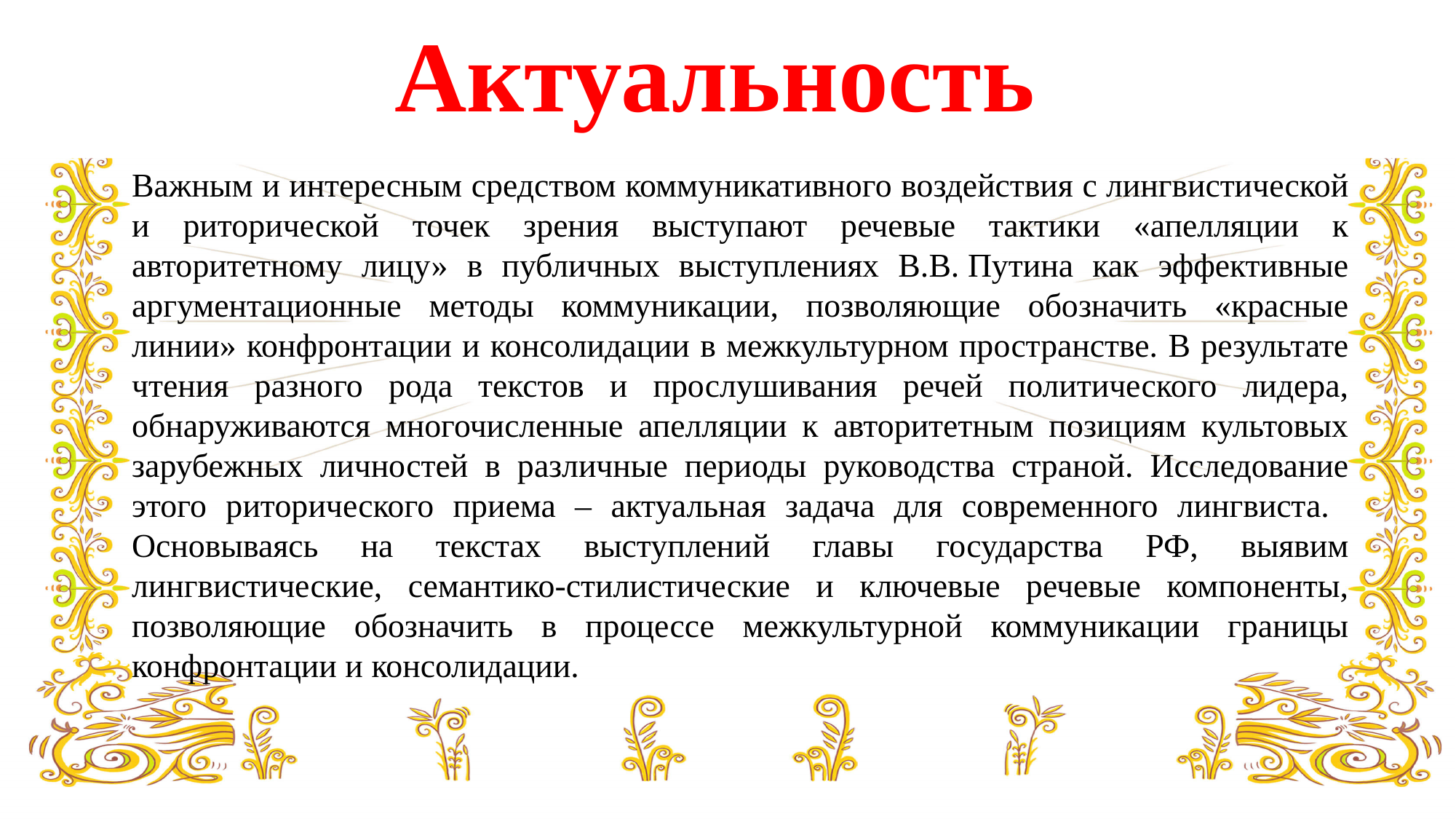

Актуальность
Важным и интересным средством коммуникативного воздействия с лингвистической и риторической точек зрения выступают речевые тактики «апелляции к авторитетному лицу» в публичных выступлениях В.В. Путина как эффективные аргументационные методы коммуникации, позволяющие обозначить «красные линии» конфронтации и консолидации в межкультурном пространстве. В результате чтения разного рода текстов и прослушивания речей политического лидера, обнаруживаются многочисленные апелляции к авторитетным позициям культовых зарубежных личностей в различные периоды руководства страной. Исследование этого риторического приема – актуальная задача для современного лингвиста.  Основываясь на текстах выступлений главы государства РФ, выявим лингвистические, семантико-стилистические и ключевые речевые компоненты, позволяющие обозначить в процессе межкультурной коммуникации границы конфронтации и консолидации.